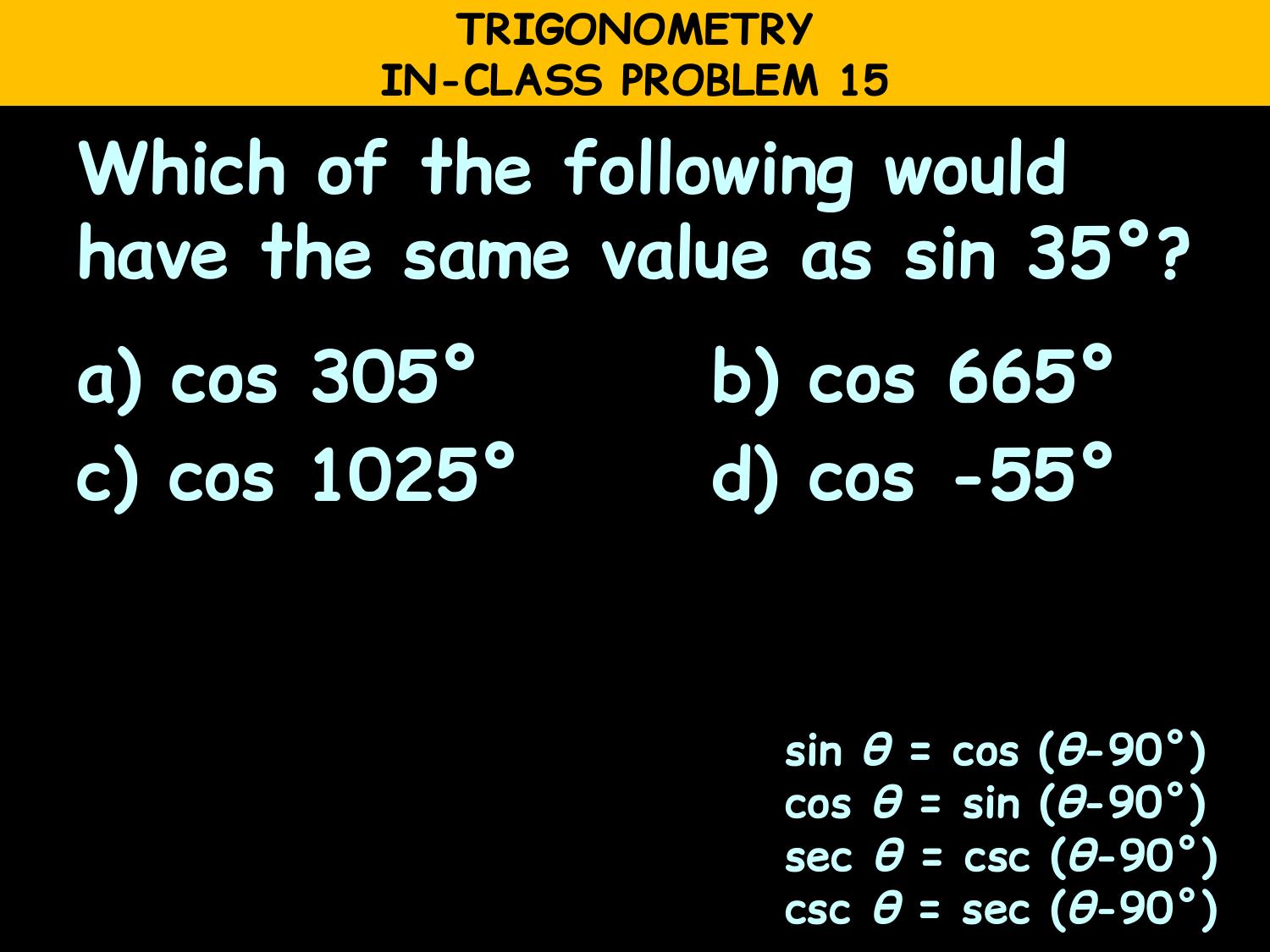

TRIGONOMETRY
IN-CLASS PROBLEM 15
Which of the following would have the same value as sin 35º?

a) cos 305º		b) cos 665º
c) cos 1025º		d) cos -55º
sin θ = cos (θ-90°)
cos θ = sin (θ-90°)
sec θ = csc (θ-90°)
csc θ = sec (θ-90°)